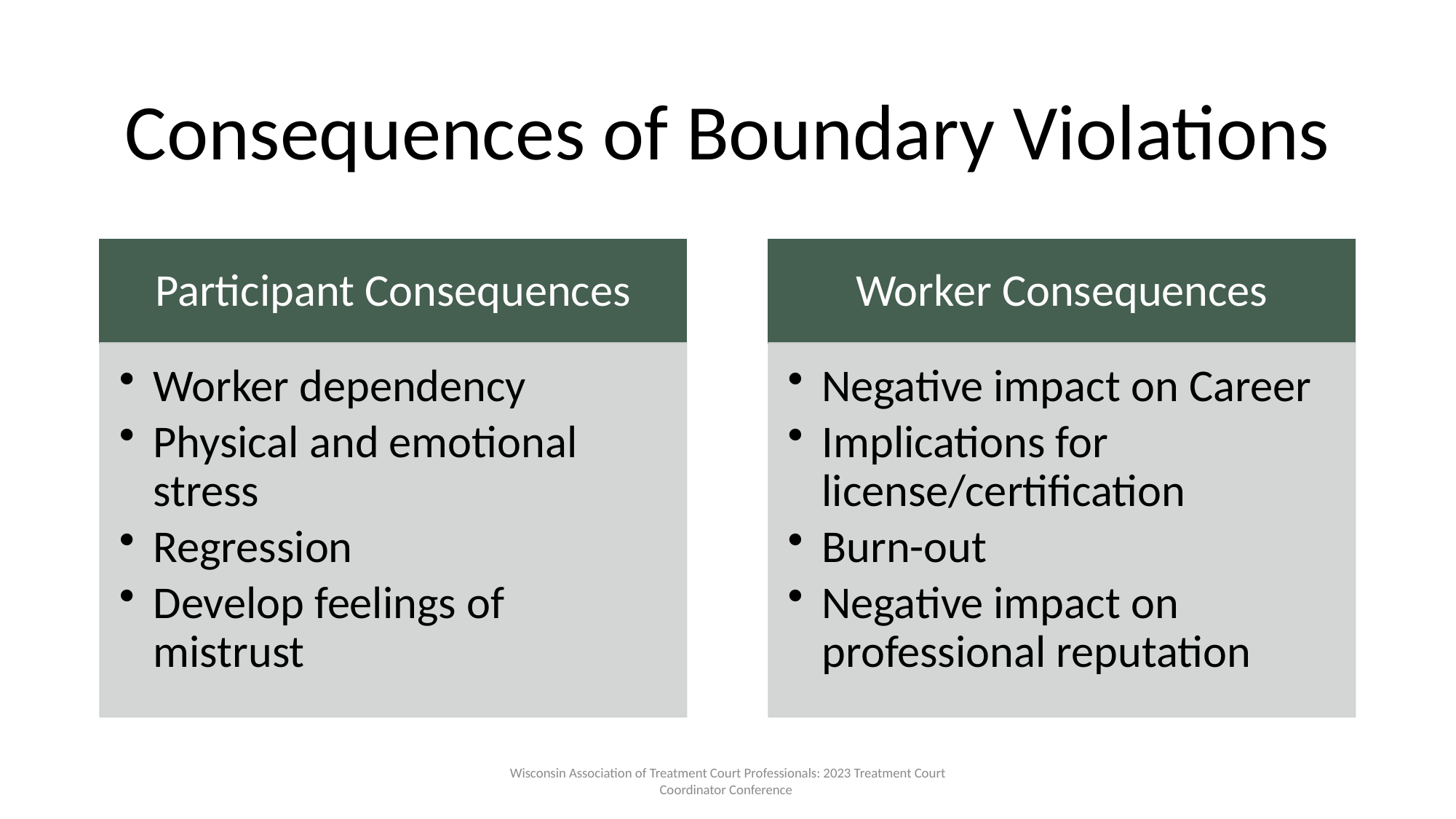

# Consequences of Boundary Violations
Participant Consequences
Worker dependency
Physical and emotional stress
Regression
Develop feelings of mistrust
Worker Consequences
Negative impact on Career
Implications for license/certification
Burn-out
Negative impact on professional reputation
Wisconsin Association of Treatment Court Professionals: 2023 Treatment Court Coordinator Conference